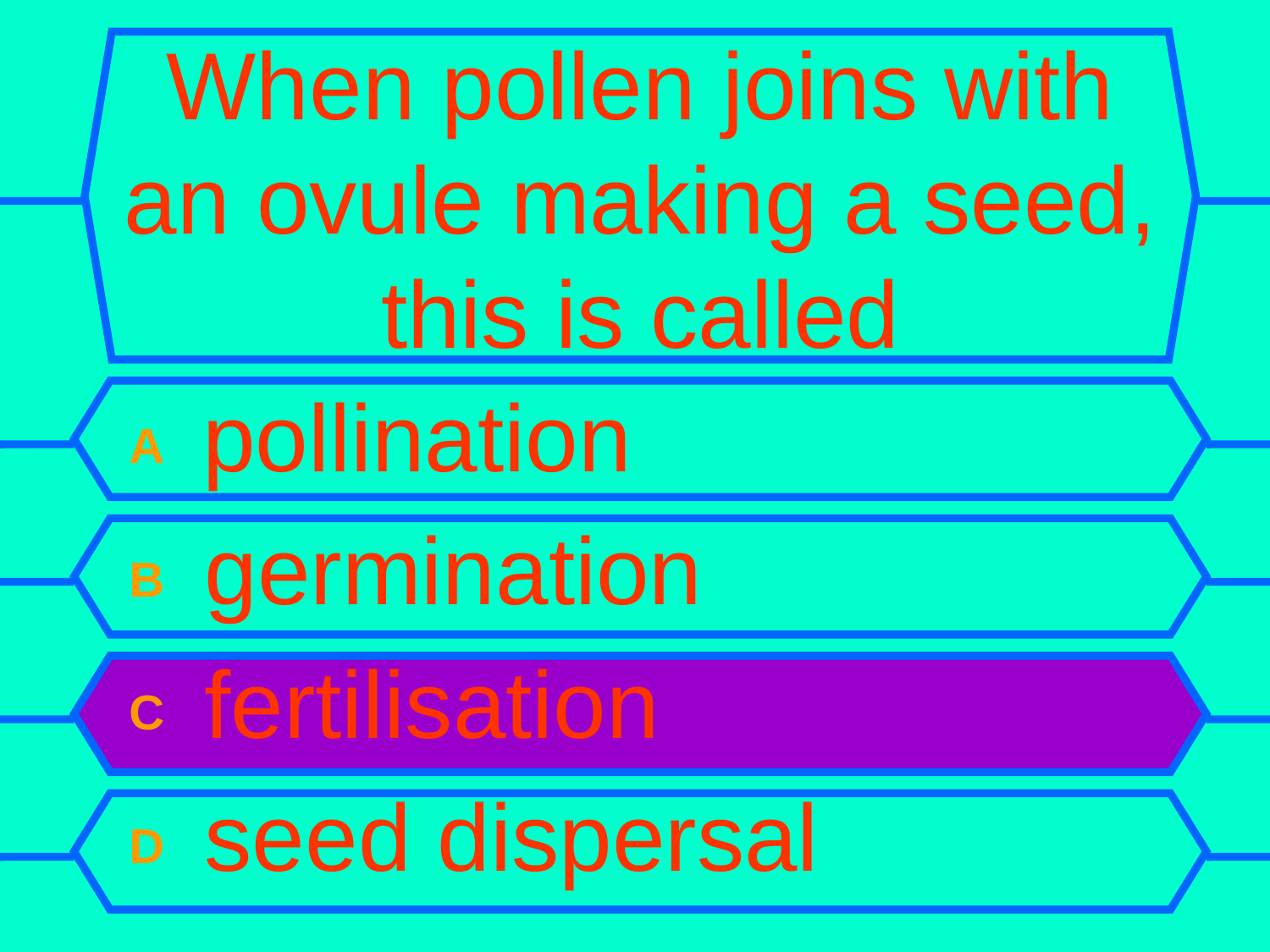

# When pollen joins with an ovule making a seed, this is called

A  pollination
B  germination
C  fertilisation
D  seed dispersal